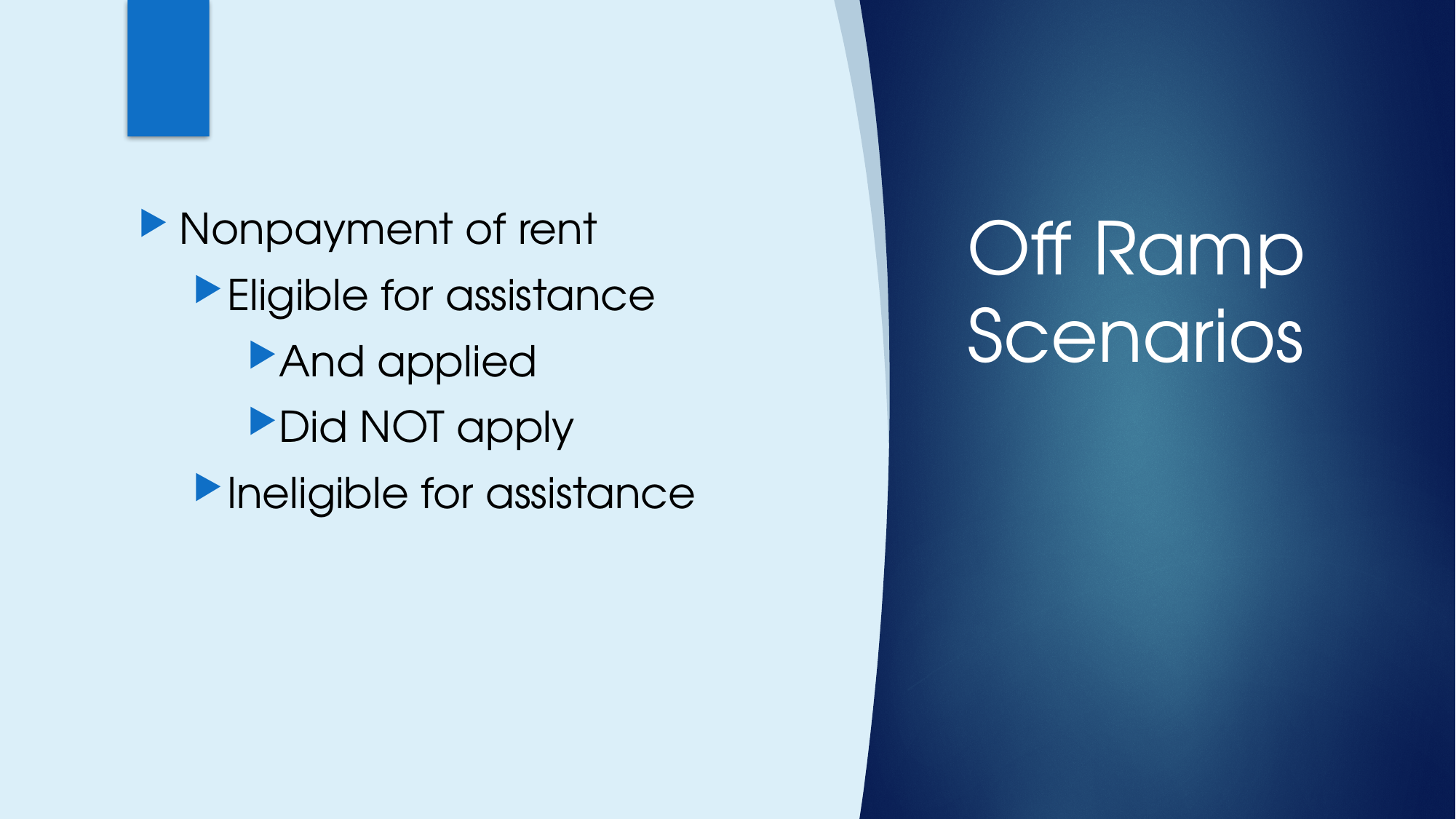

Nonpayment of rent
Eligible for assistance
And applied
Did NOT apply
Ineligible for assistance

# Off Ramp Scenarios